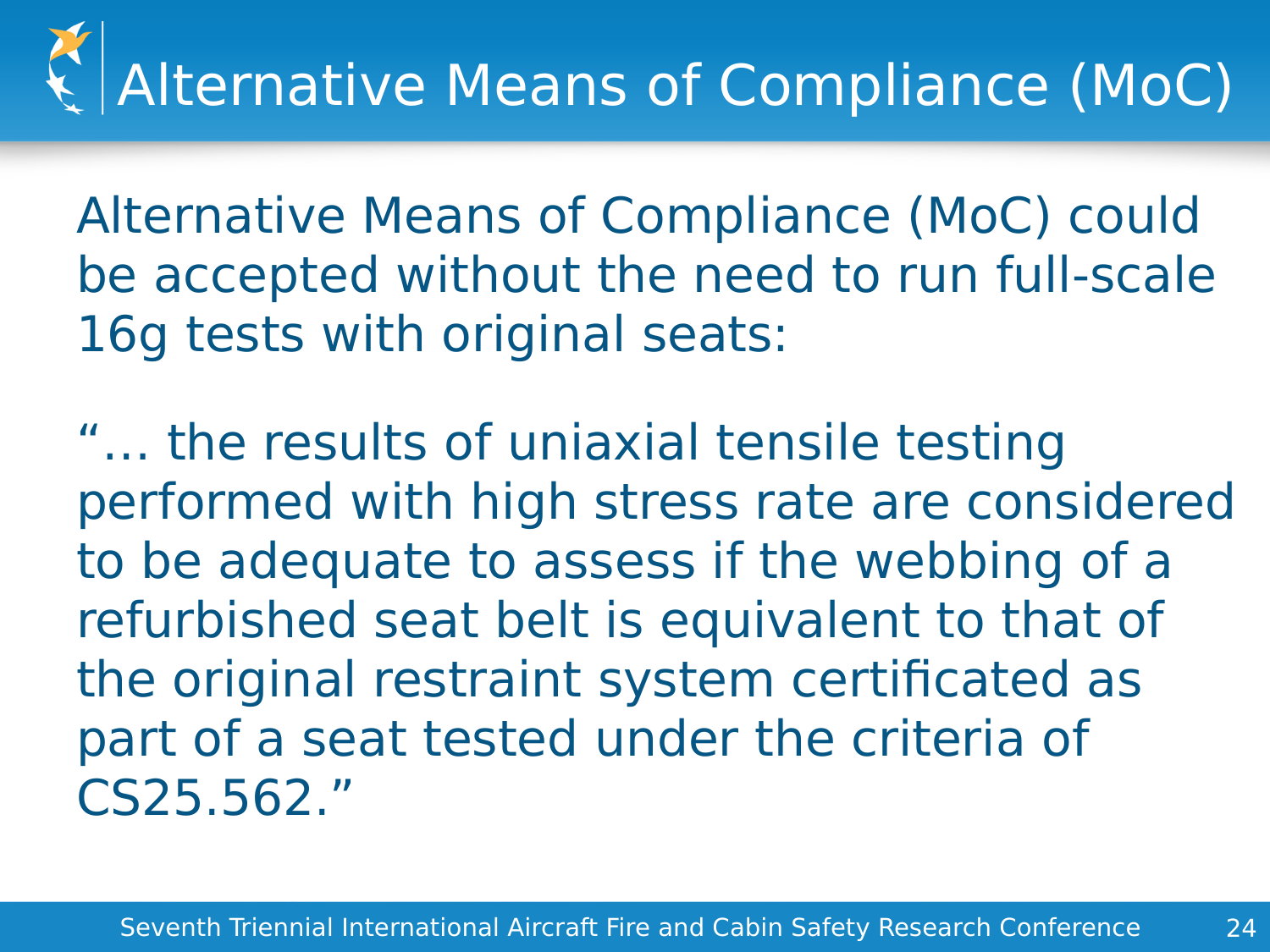

Alternative Means of Compliance (MoC)
Alternative Means of Compliance (MoC) could be accepted without the need to run full-scale 16g tests with original seats:

“… the results of uniaxial tensile testing performed with high stress rate are considered to be adequate to assess if the webbing of a refurbished seat belt is equivalent to that of the original restraint system certificated as part of a seat tested under the criteria of CS25.562.”

Seventh Triennial International Aircraft Fire and Cabin Safety Research Conference
24